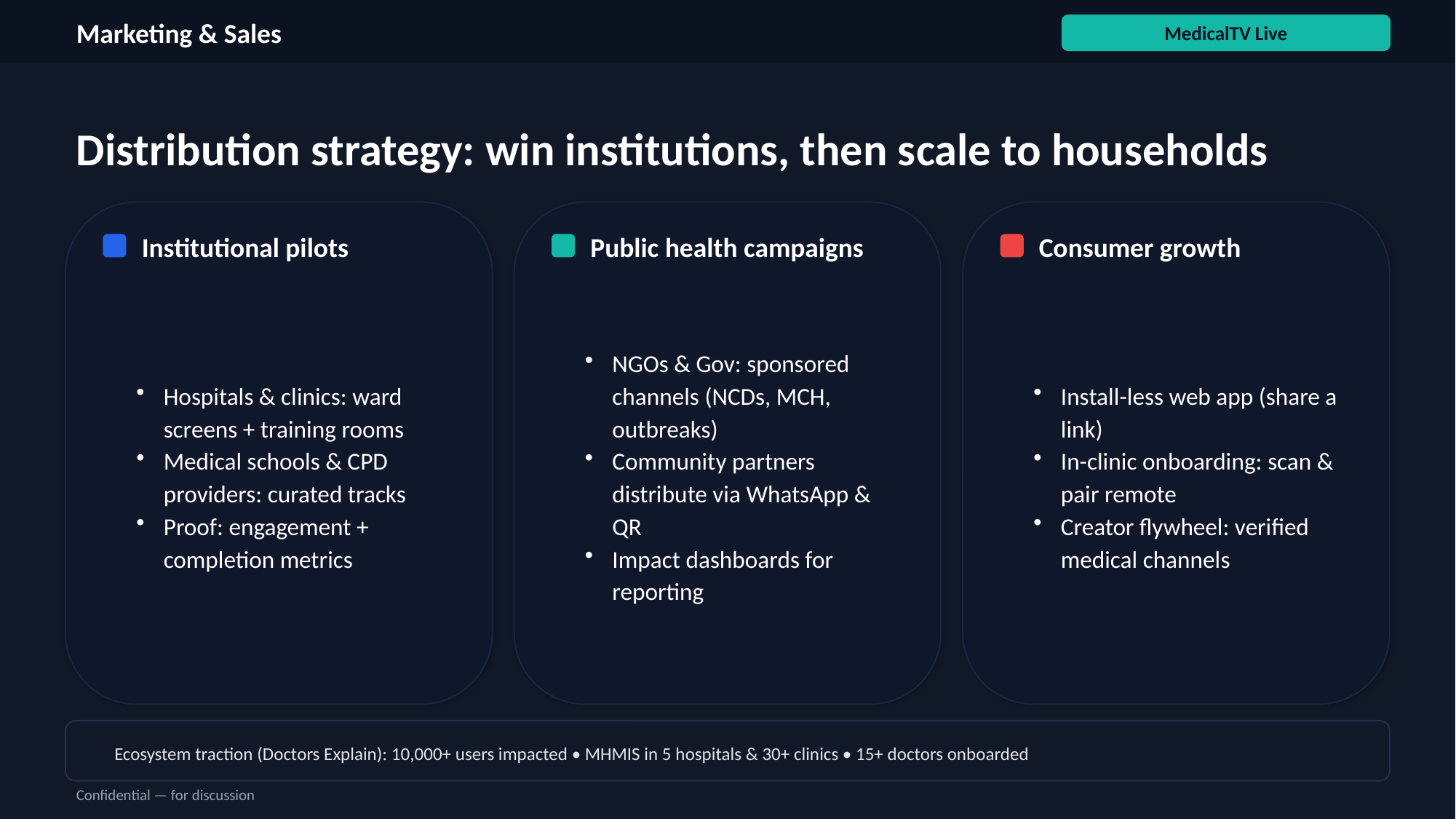

Marketing & Sales

MedicalTV Live

Distribution strategy: win institutions, then scale to households

Institutional pilots
Public health campaigns
Consumer growth

Hospitals & clinics: ward screens + training rooms
Medical schools & CPD providers: curated tracks
Proof: engagement + completion metrics
NGOs & Gov: sponsored channels (NCDs, MCH, outbreaks)
Community partners distribute via WhatsApp & QR
Impact dashboards for reporting
Install-less web app (share a link)
In-clinic onboarding: scan & pair remote
Creator flywheel: verified medical channels

Ecosystem traction (Doctors Explain): 10,000+ users impacted • MHMIS in 5 hospitals & 30+ clinics • 15+ doctors onboarded
Confidential — for discussion